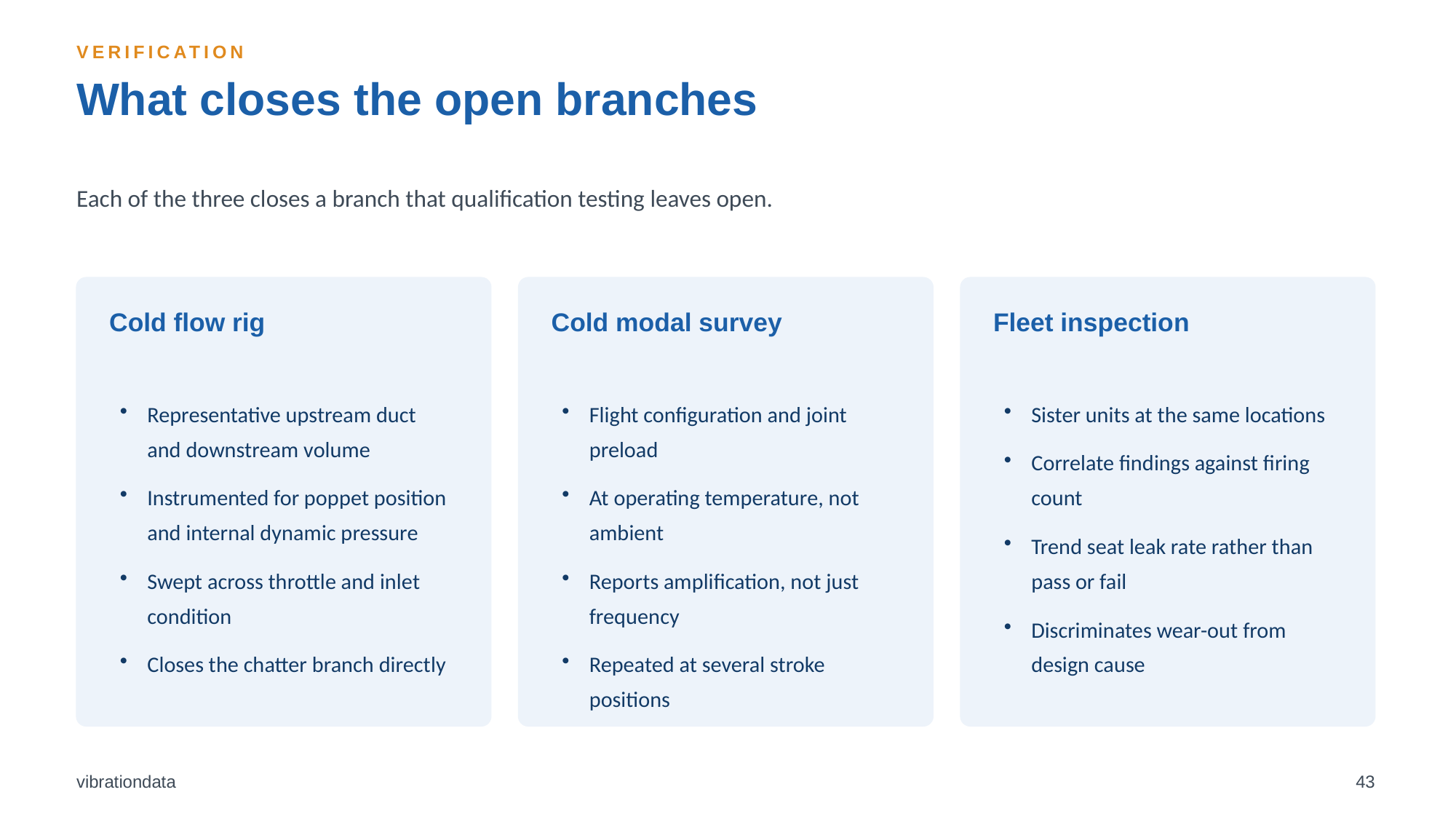

VERIFICATION
What closes the open branches
Each of the three closes a branch that qualification testing leaves open.

Cold flow rig
Cold modal survey
Fleet inspection
Representative upstream duct and downstream volume
Instrumented for poppet position and internal dynamic pressure
Swept across throttle and inlet condition
Closes the chatter branch directly
Flight configuration and joint preload
At operating temperature, not ambient
Reports amplification, not just frequency
Repeated at several stroke positions
Sister units at the same locations
Correlate findings against firing count
Trend seat leak rate rather than pass or fail
Discriminates wear-out from design cause
vibrationdata
43